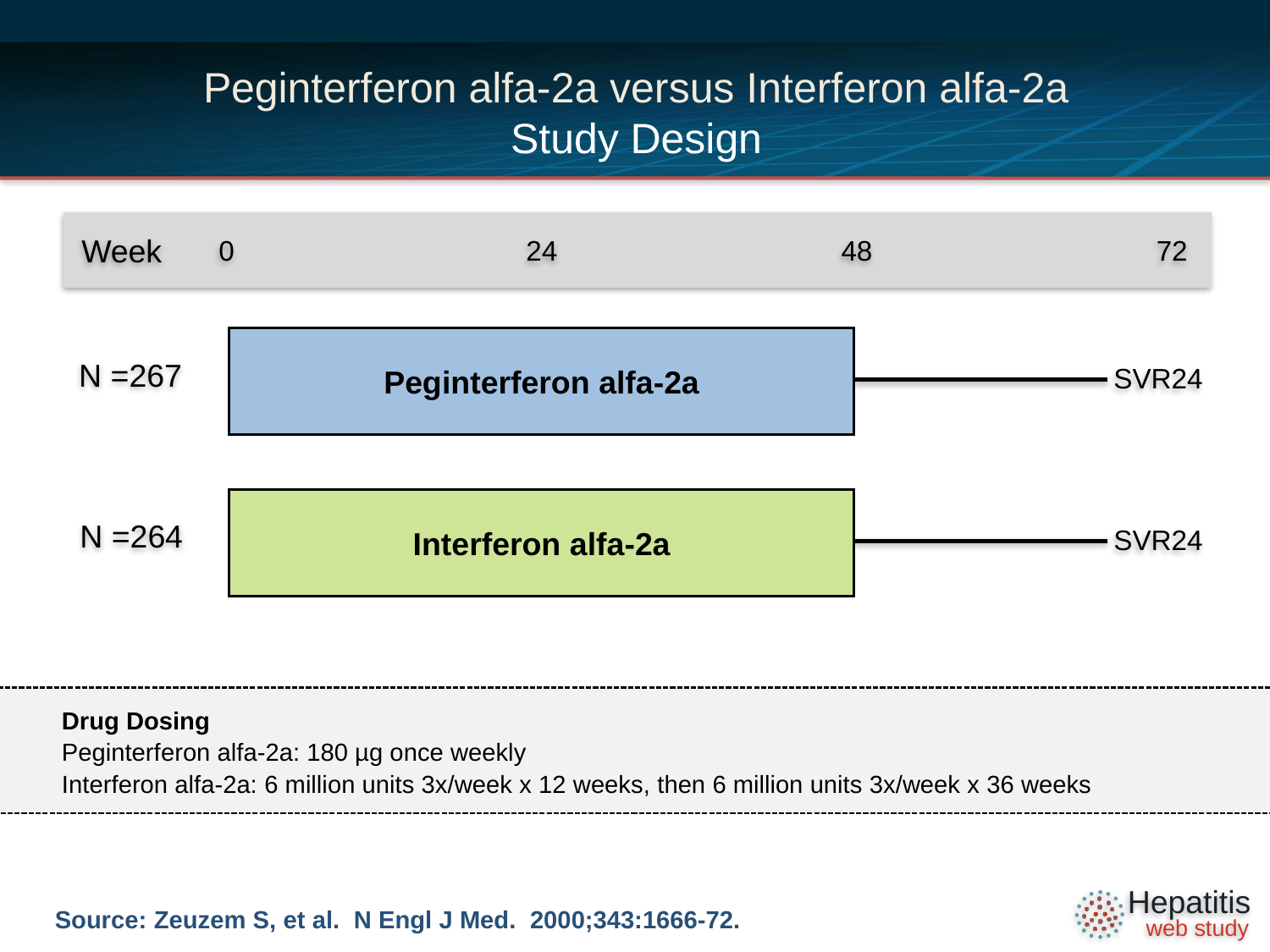

# Peginterferon alfa-2a versus Interferon alfa-2a Study Design

Week
0
24
48
72
Peginterferon alfa-2a
N =267
SVR24
Interferon alfa-2a
N =264
SVR24
Drug Dosing
Peginterferon alfa-2a: 180 µg once weekly
Interferon alfa-2a: 6 million units 3x/week x 12 weeks, then 6 million units 3x/week x 36 weeks
Source: Zeuzem S, et al.  N Engl J Med.  2000;343:1666-72.